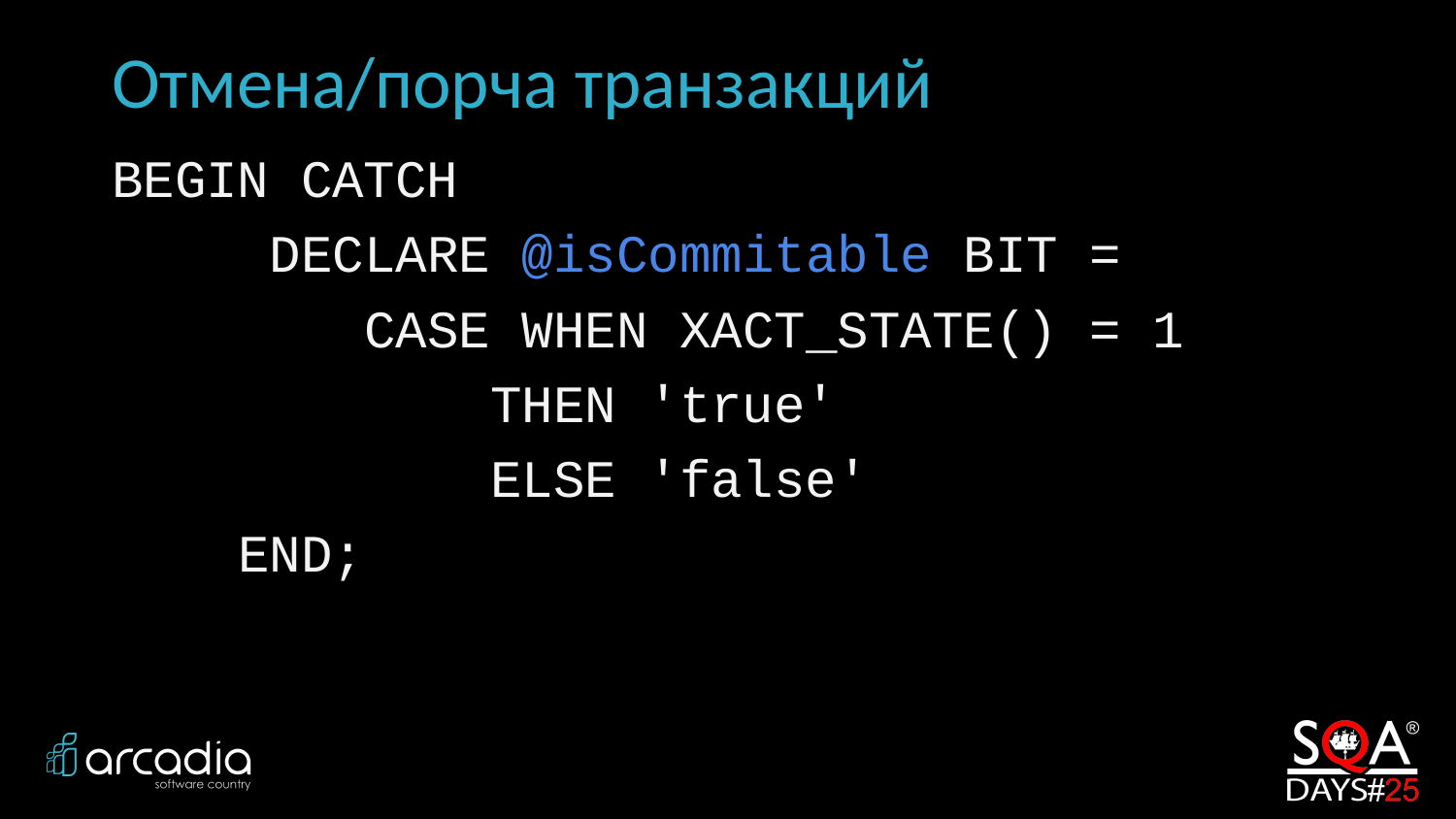

# Отмена/порча транзакций
BEGIN CATCH
     DECLARE @isCommitable BIT =
        CASE WHEN XACT_STATE() = 1
            THEN 'true'
            ELSE 'false'
    END;